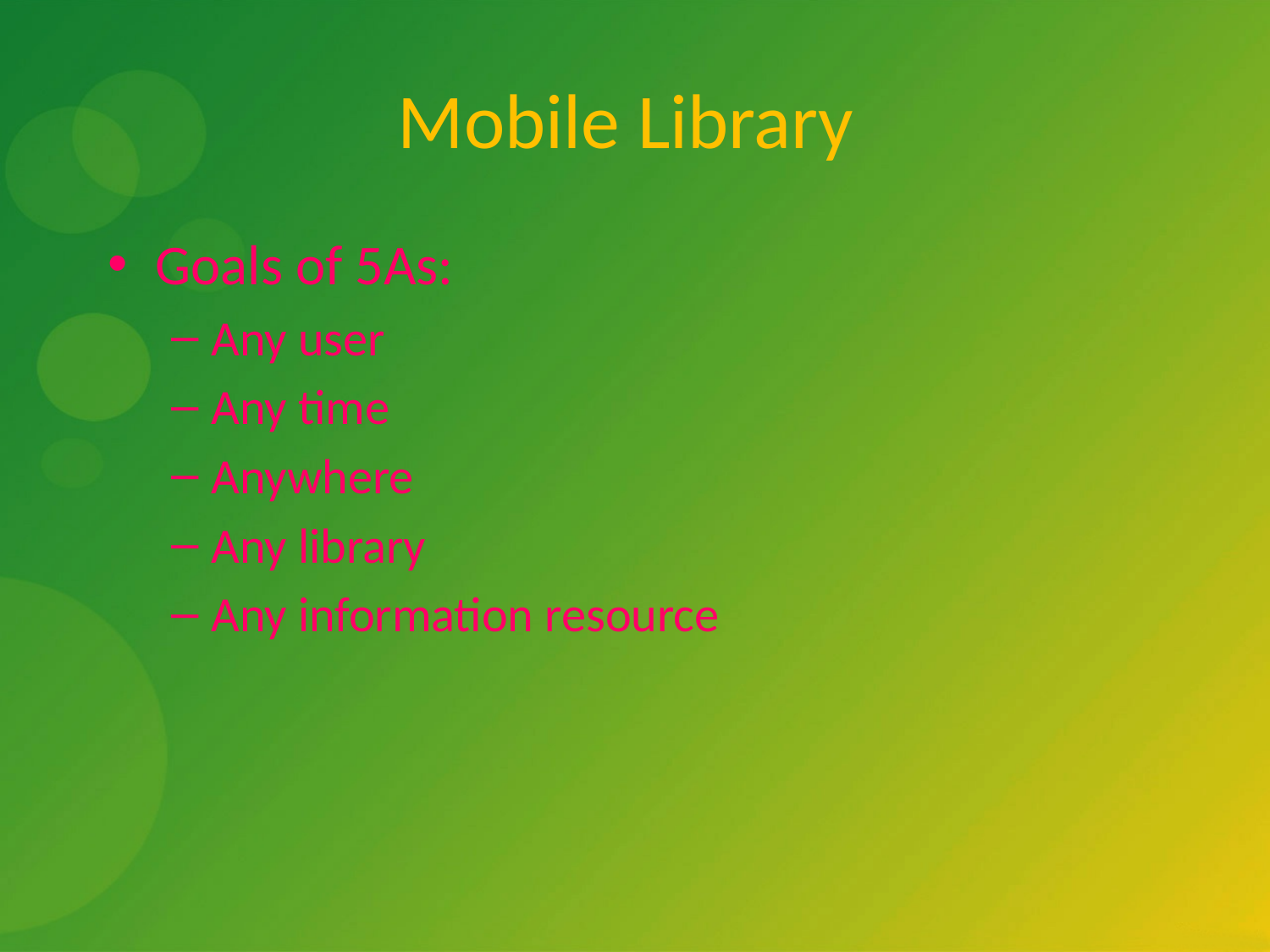

# Mobile Library
Goals of 5As:
Any user
Any time
Anywhere
Any library
Any information resource